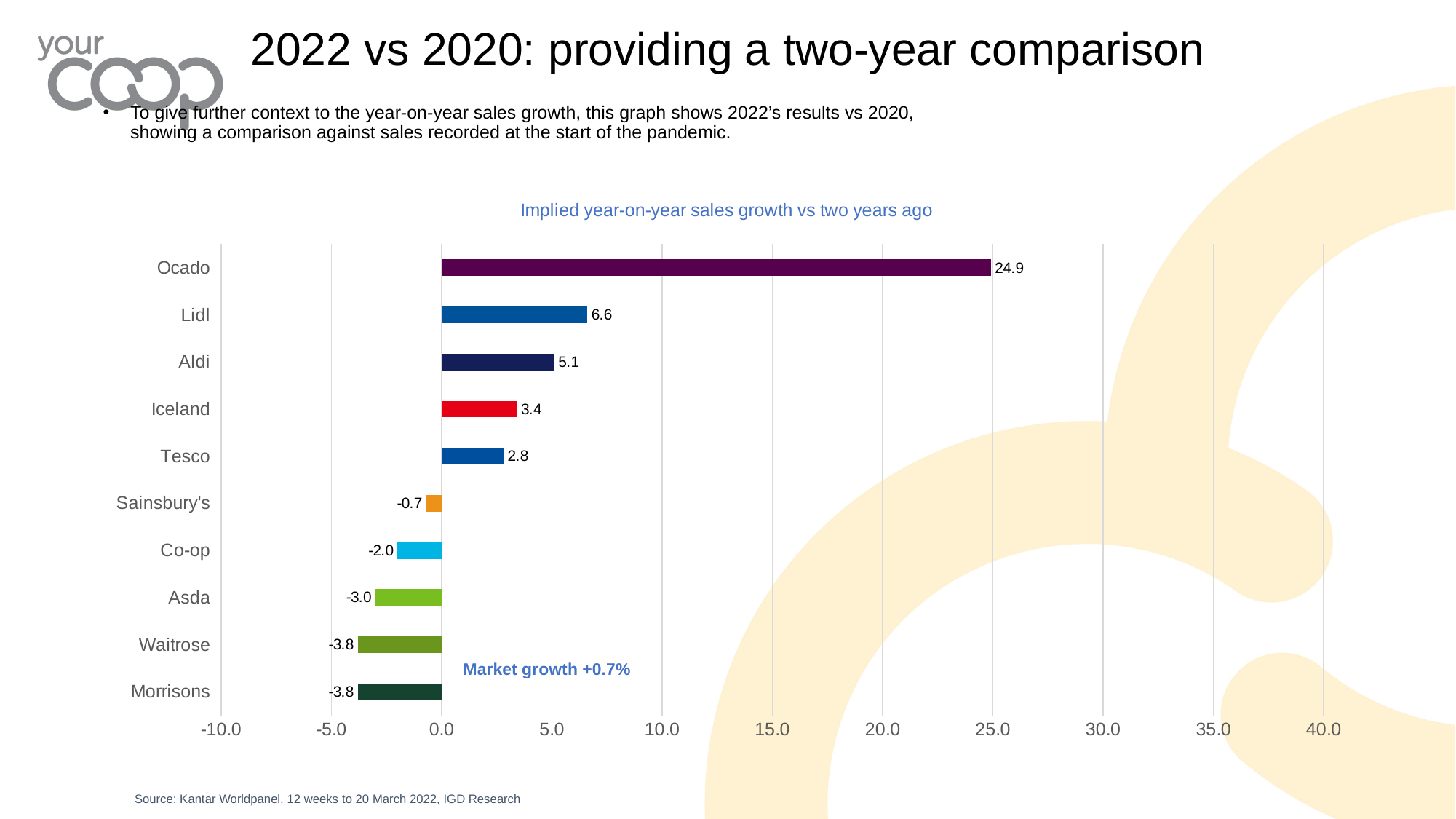

# 2022 vs 2020: providing a two-year comparison
To give further context to the year-on-year sales growth, this graph shows 2022’s results vs 2020, showing a comparison against sales recorded at the start of the pandemic.

### Chart: Implied year-on-year sales growth vs two years ago

| Category | Series 1 |
|---|---|
| Morrisons | -3.8 |
| Waitrose | -3.8 |
| Asda | -3.0 |
| Co-op | -2.0 |
| Sainsbury's | -0.7 |
| Tesco | 2.8 |
| Iceland | 3.4 |
| Aldi | 5.1 |
| Lidl | 6.6 |
| Ocado | 24.9 |

### Chart: Implied year-on-year sales growth

| Category |
|---|
Market growth +0.7%
Source: Kantar Worldpanel, 12 weeks to 20 March 2022, IGD Research